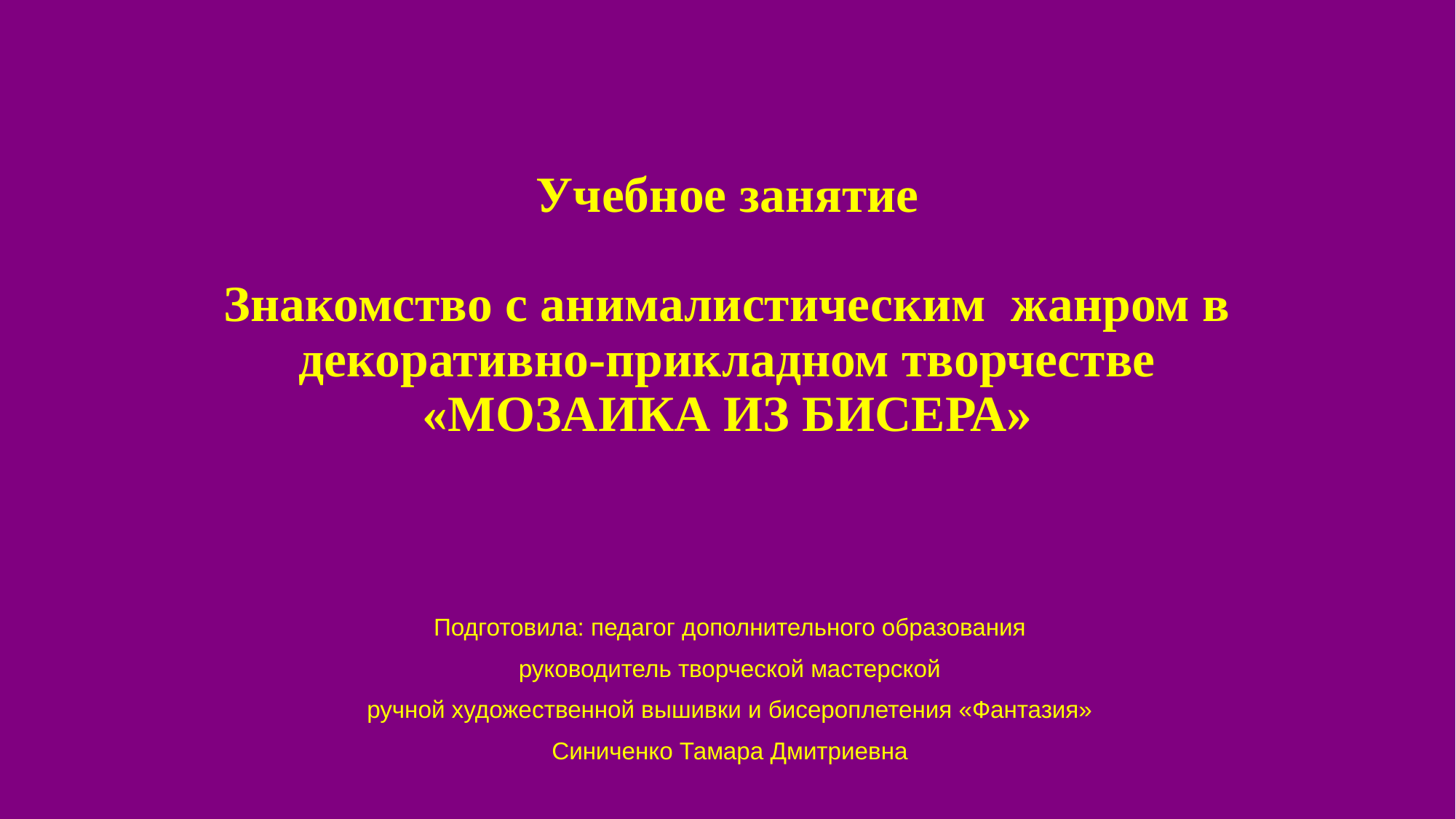

# Учебное занятие Знакомство с анималистическим  жанром в декоративно-прикладном творчестве «МОЗАИКА ИЗ БИСЕРА»
Подготовила: педагог дополнительного образования
руководитель творческой мастерской
ручной художественной вышивки и бисероплетения «Фантазия»
Синиченко Тамара Дмитриевна